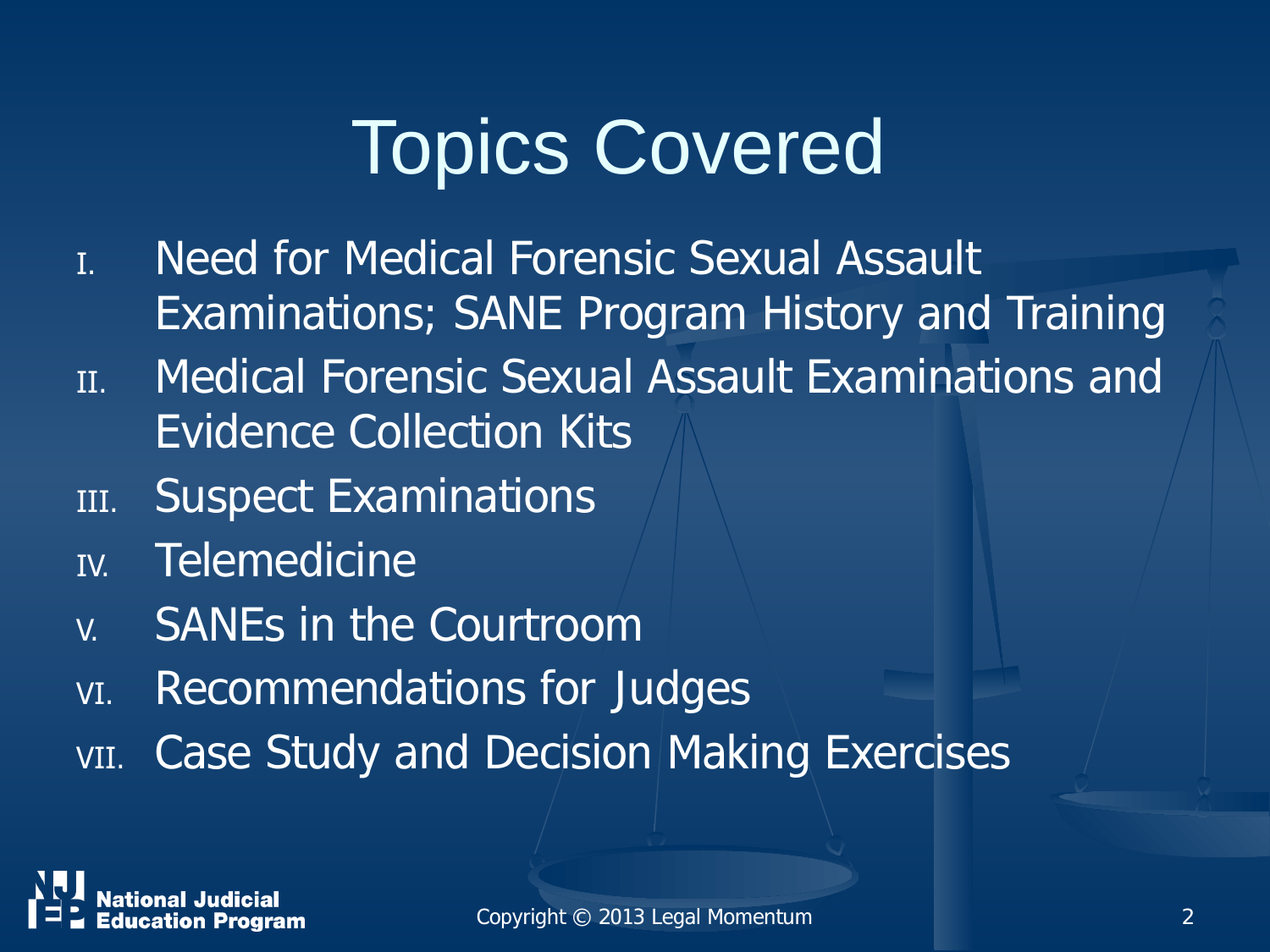

# Topics Covered
Need for Medical Forensic Sexual Assault Examinations; SANE Program History and Training
Medical Forensic Sexual Assault Examinations and Evidence Collection Kits
Suspect Examinations
Telemedicine
SANEs in the Courtroom
Recommendations for Judges
Case Study and Decision Making Exercises
Copyright © 2013 Legal Momentum
2